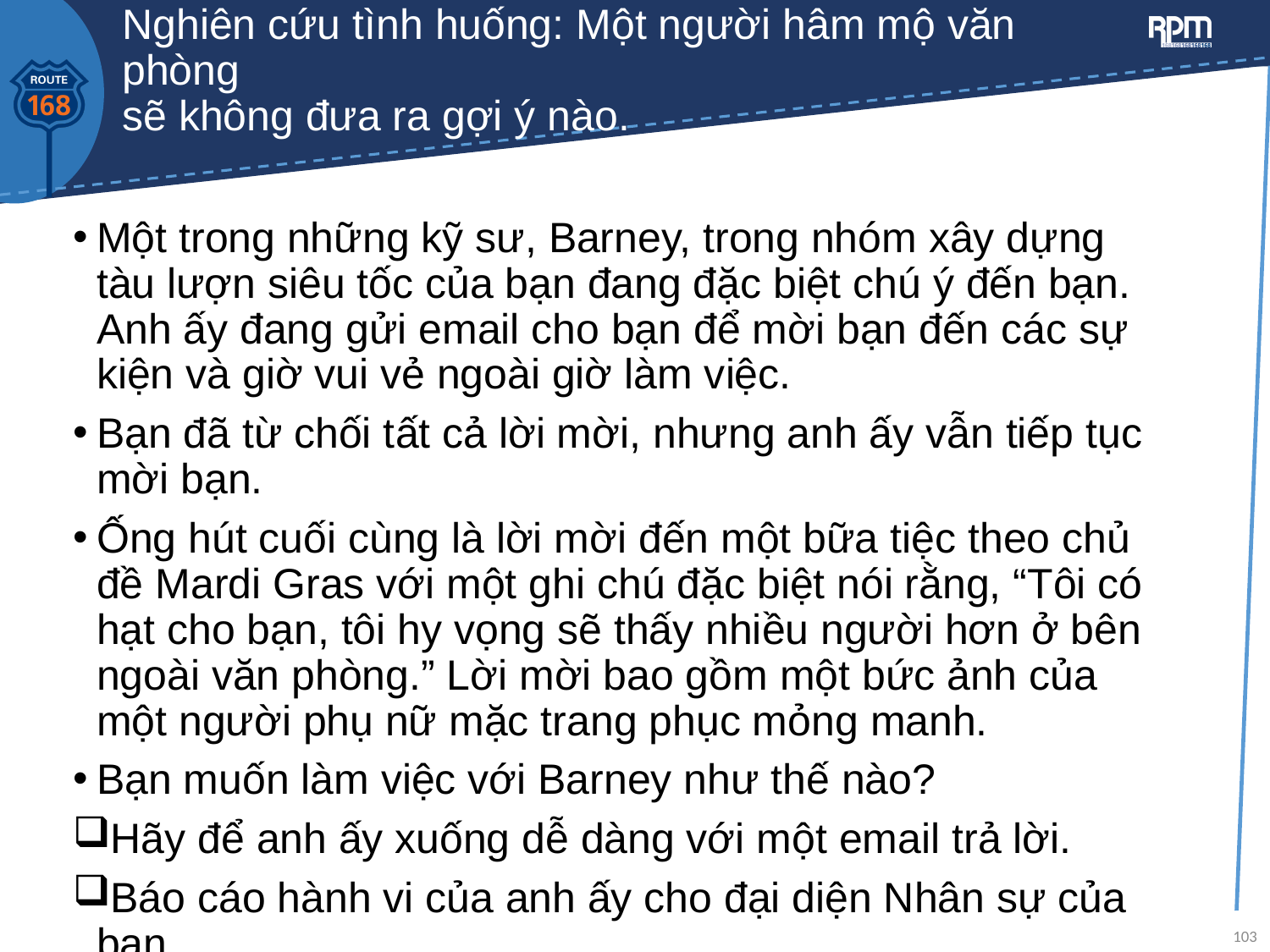

# Nghiên cứu tình huống: Một người hâm mộ văn phòng sẽ không đưa ra gợi ý nào.
Một trong những kỹ sư, Barney, trong nhóm xây dựng tàu lượn siêu tốc của bạn đang đặc biệt chú ý đến bạn. Anh ấy đang gửi email cho bạn để mời bạn đến các sự kiện và giờ vui vẻ ngoài giờ làm việc.
Bạn đã từ chối tất cả lời mời, nhưng anh ấy vẫn tiếp tục mời bạn.
Ống hút cuối cùng là lời mời đến một bữa tiệc theo chủ đề Mardi Gras với một ghi chú đặc biệt nói rằng, “Tôi có hạt cho bạn, tôi hy vọng sẽ thấy nhiều người hơn ở bên ngoài văn phòng.” Lời mời bao gồm một bức ảnh của một người phụ nữ mặc trang phục mỏng manh.
Bạn muốn làm việc với Barney như thế nào?
Hãy để anh ấy xuống dễ dàng với một email trả lời.
Báo cáo hành vi của anh ấy cho đại diện Nhân sự của bạn.
103